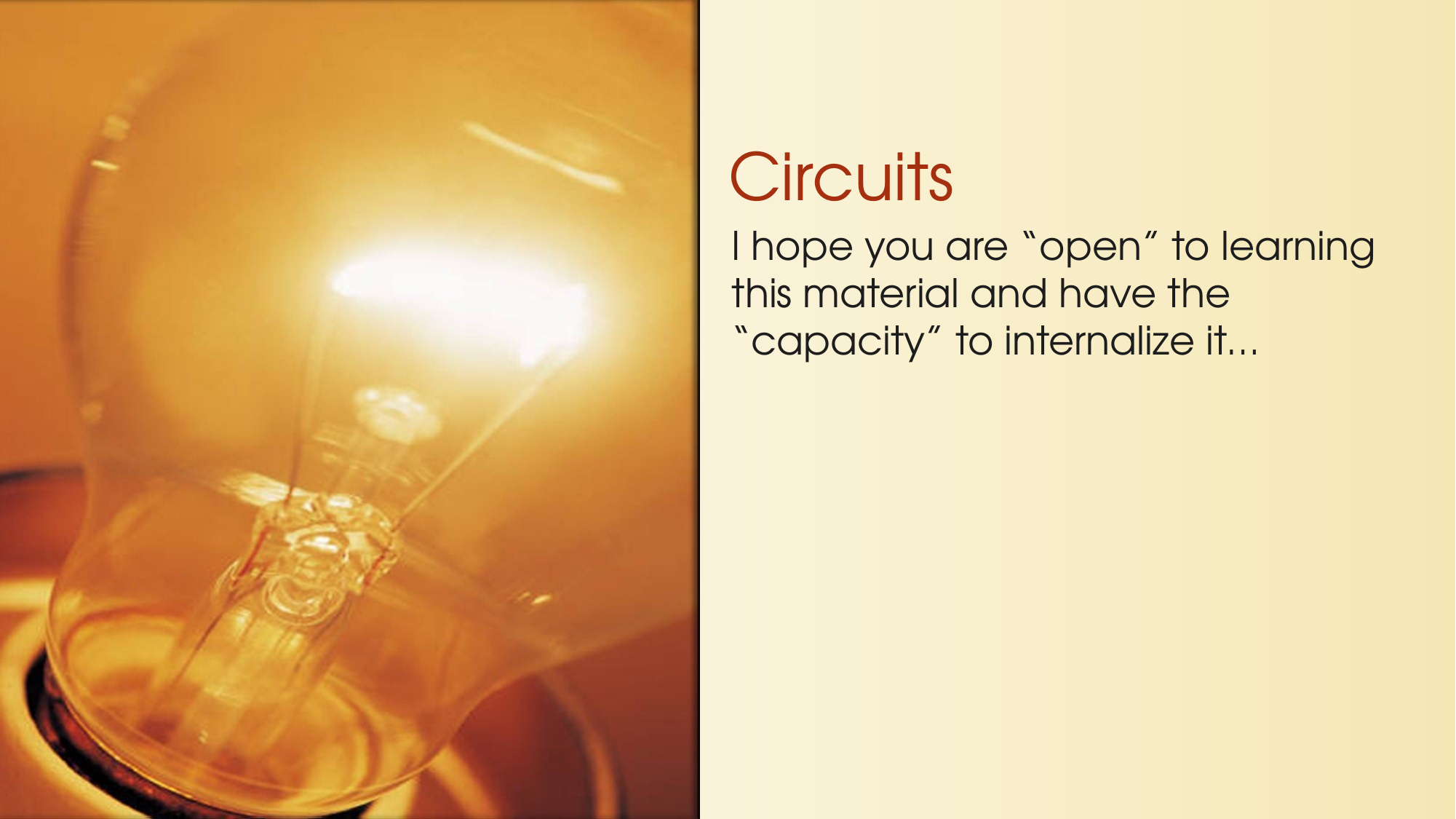

# Circuits
I hope you are “open” to learning this material and have the “capacity” to internalize it…